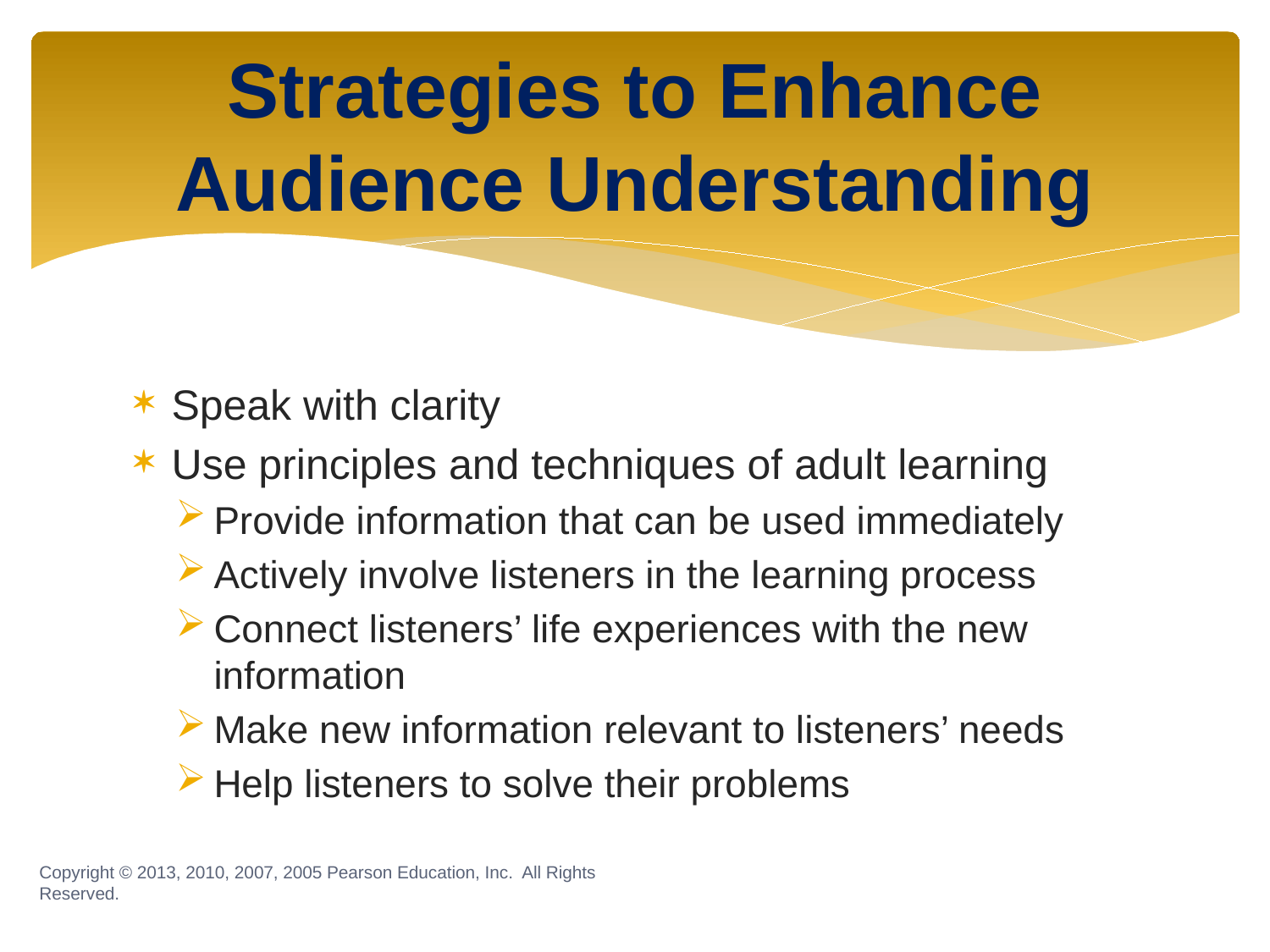

# Strategies to Enhance Audience Understanding
Speak with clarity
Use principles and techniques of adult learning
Provide information that can be used immediately
Actively involve listeners in the learning process
Connect listeners’ life experiences with the new information
Make new information relevant to listeners’ needs
Help listeners to solve their problems